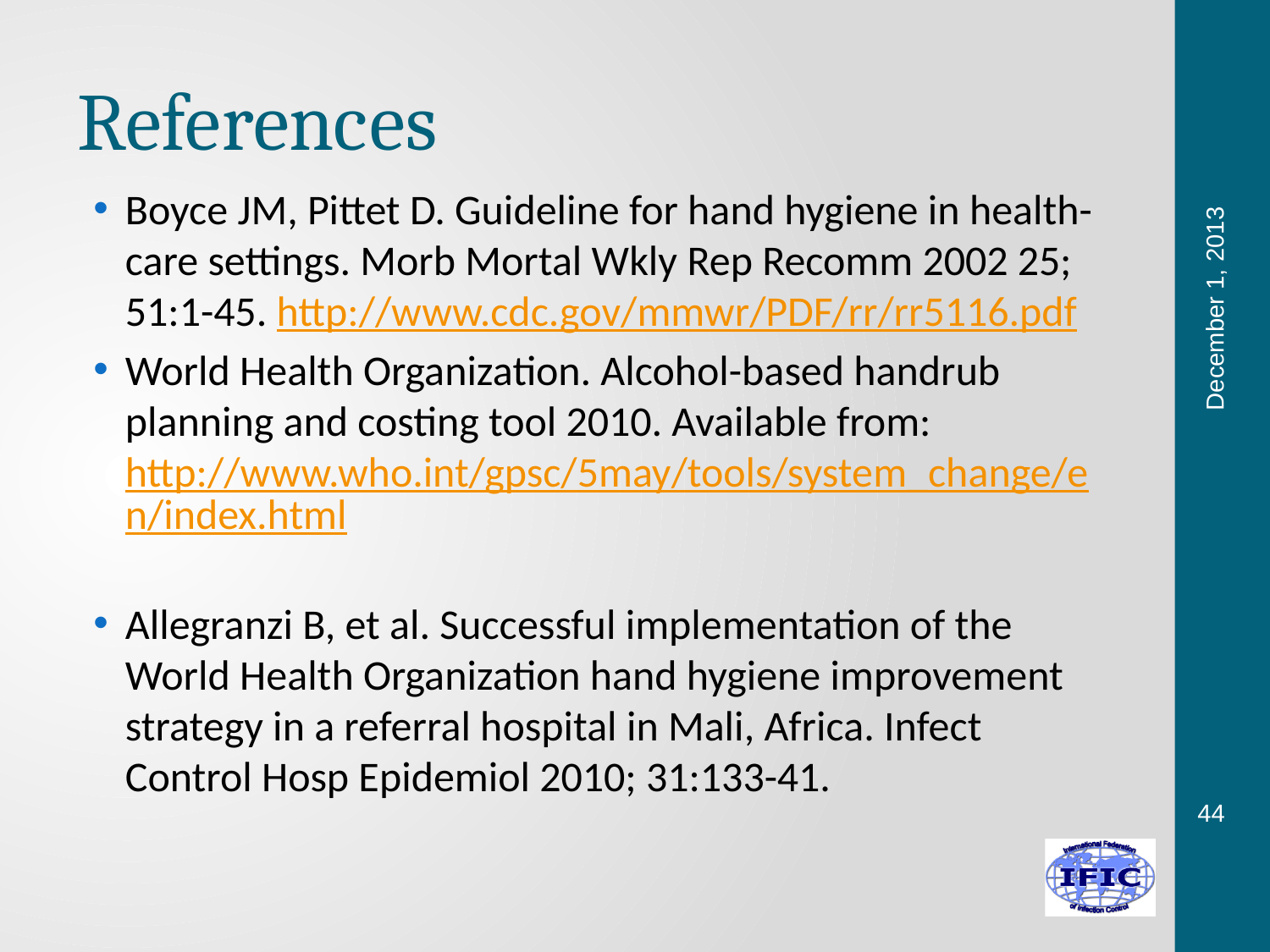

# References
Boyce JM, Pittet D. Guideline for hand hygiene in health-care settings. Morb Mortal Wkly Rep Recomm 2002 25; 51:1-45. http://www.cdc.gov/mmwr/PDF/rr/rr5116.pdf
World Health Organization. Alcohol-based handrub planning and costing tool 2010. Available from: http://www.who.int/gpsc/5may/tools/system_change/en/index.html
Allegranzi B, et al. Successful implementation of the World Health Organization hand hygiene improvement strategy in a referral hospital in Mali, Africa. Infect Control Hosp Epidemiol 2010; 31:133-41.

December 1, 2013